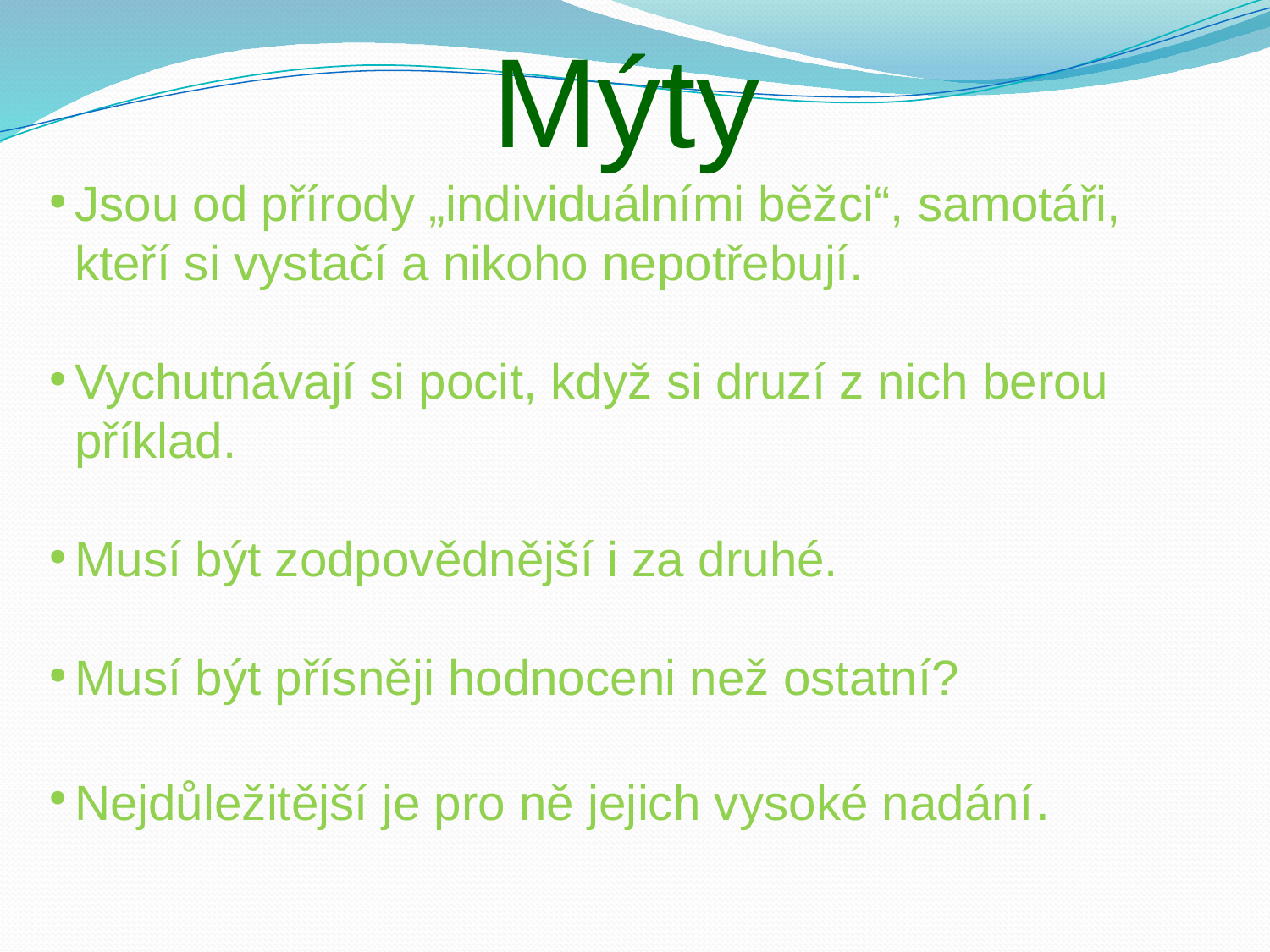

Mýty
Jsou od přírody „individuálními běžci“, samotáři, kteří si vystačí a nikoho nepotřebují.

Vychutnávají si pocit, když si druzí z nich berou příklad.

Musí být zodpovědnější i za druhé.

Musí být přísněji hodnoceni než ostatní?

Nejdůležitější je pro ně jejich vysoké nadání.